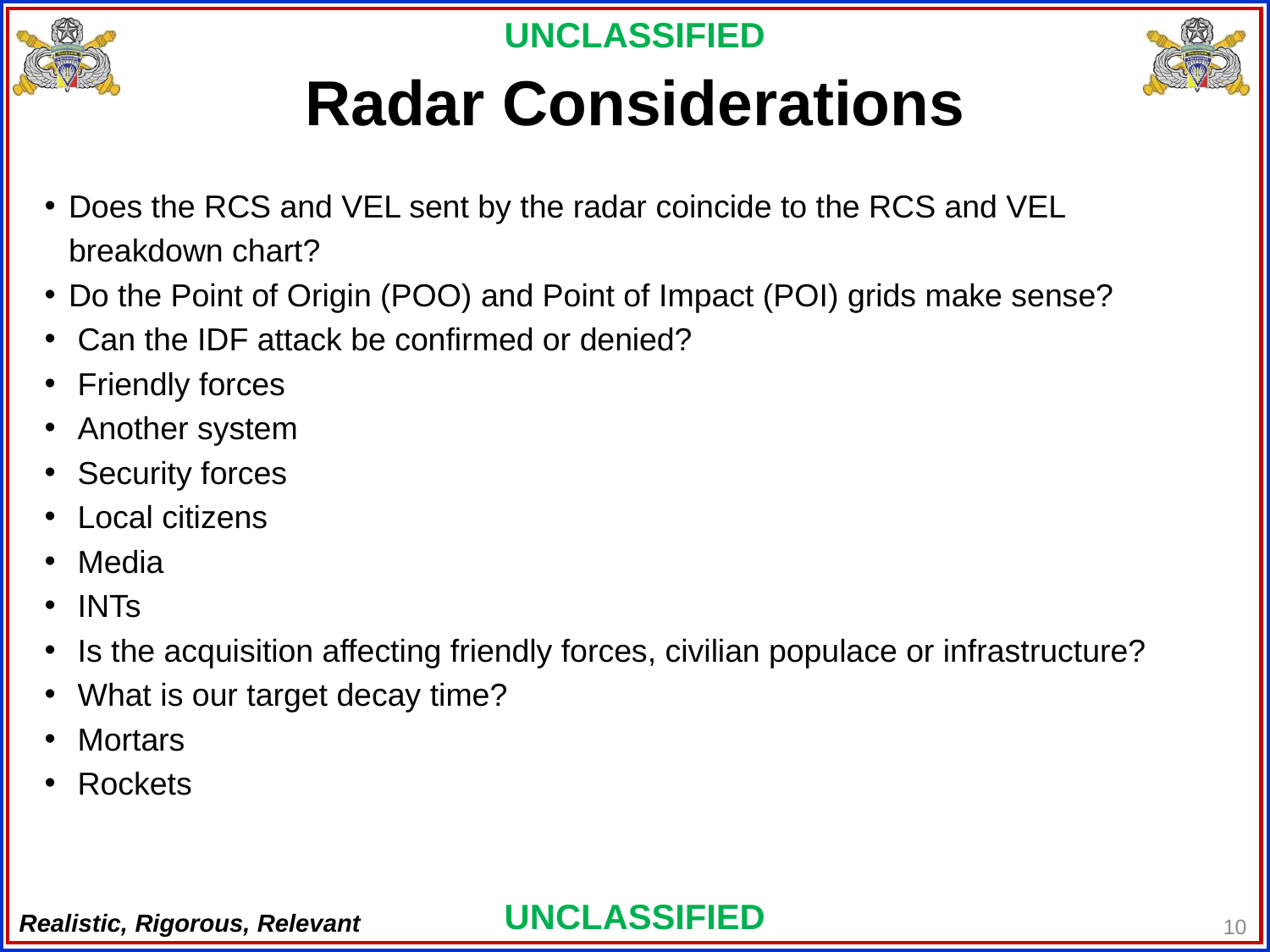

# Radar Considerations
Does the RCS and VEL sent by the radar coincide to the RCS and VEL
	breakdown chart?
Do the Point of Origin (POO) and Point of Impact (POI) grids make sense?
 Can the IDF attack be confirmed or denied?
 Friendly forces
 Another system
 Security forces
 Local citizens
 Media
 INTs
 Is the acquisition affecting friendly forces, civilian populace or infrastructure?
 What is our target decay time?
 Mortars
 Rockets